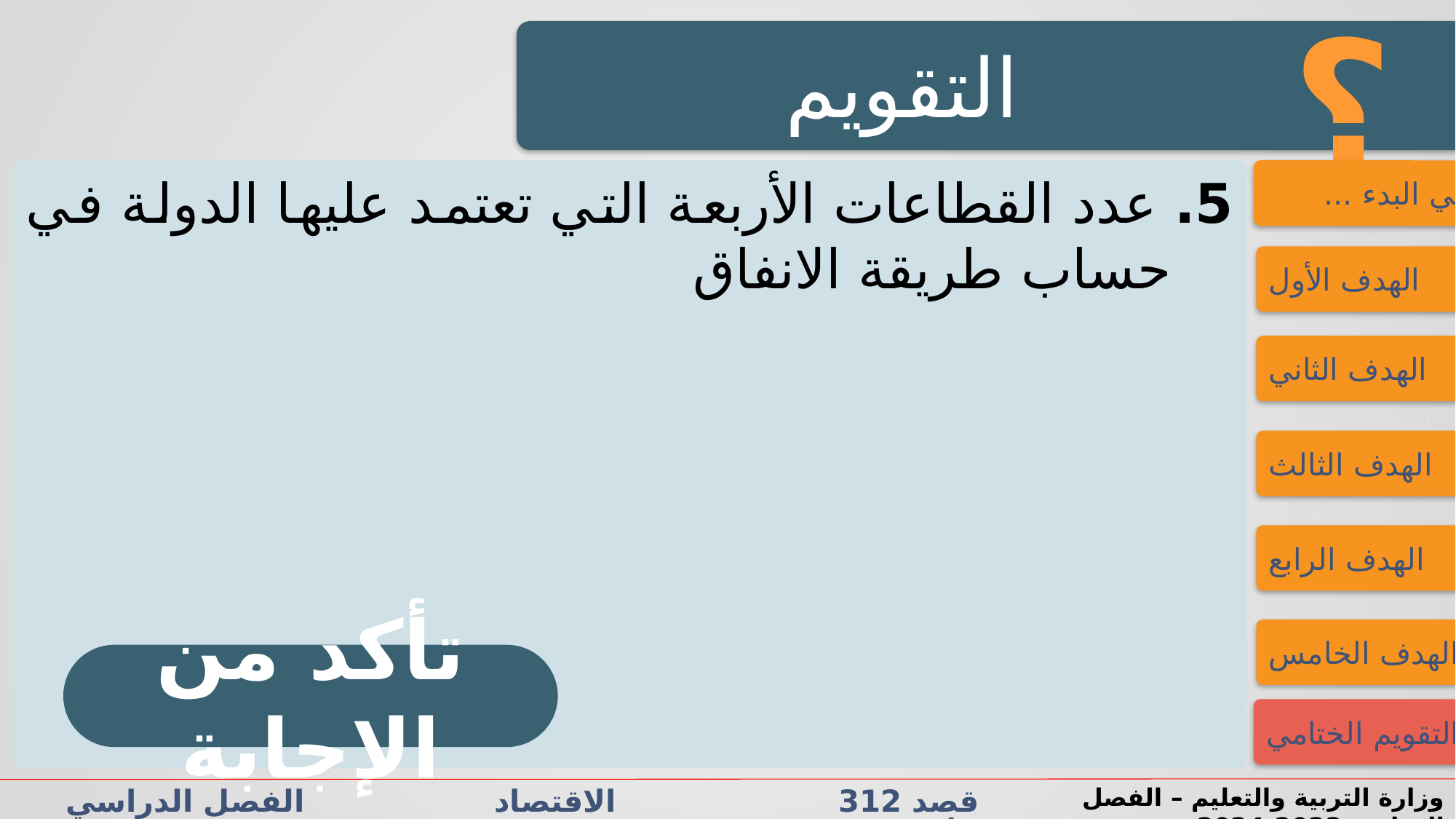

؟

التقويم
5. عدد القطاعات الأربعة التي تعتمد عليها الدولة في حساب طريقة الانفاق

فــــي البدء ...
الهدف الأول
الهدف الثاني
الهدف الثالث
الهدف الرابع
الهدف الخامس
تأكد من الإجابة
التقويم الختامي
قصد 312                     الاقتصاد                  الفصل الدراسي الأول                   الدرس 3-1:  الحسابات القومية
وزارة التربية والتعليم – الفصل الدراسي2023-2024